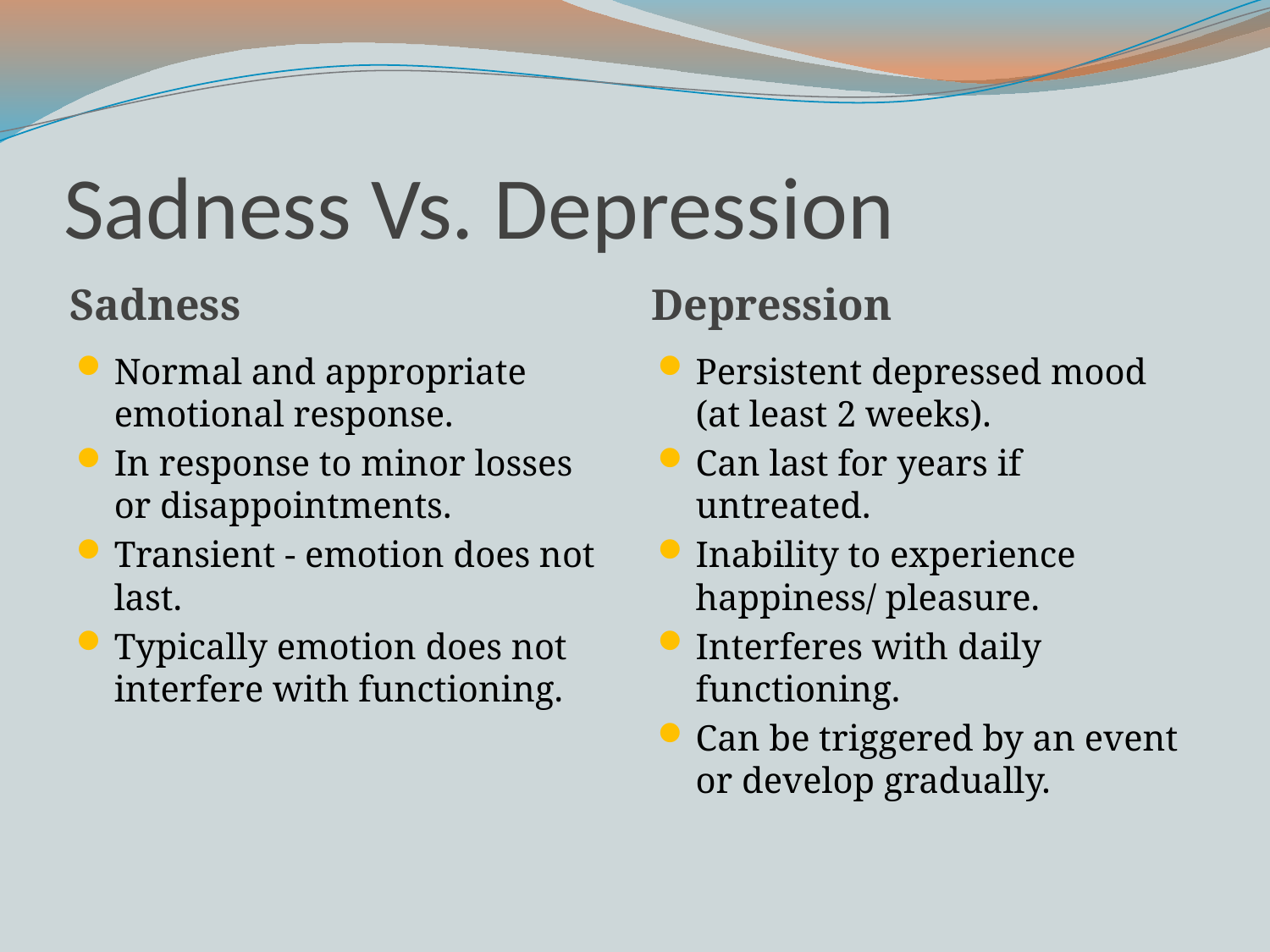

# Sadness Vs. Depression
Sadness
Depression
Normal and appropriate emotional response.
In response to minor losses or disappointments.
Transient - emotion does not last.
Typically emotion does not interfere with functioning.

Persistent depressed mood (at least 2 weeks).
Can last for years if untreated.
Inability to experience happiness/ pleasure.
Interferes with daily functioning.
Can be triggered by an event or develop gradually.